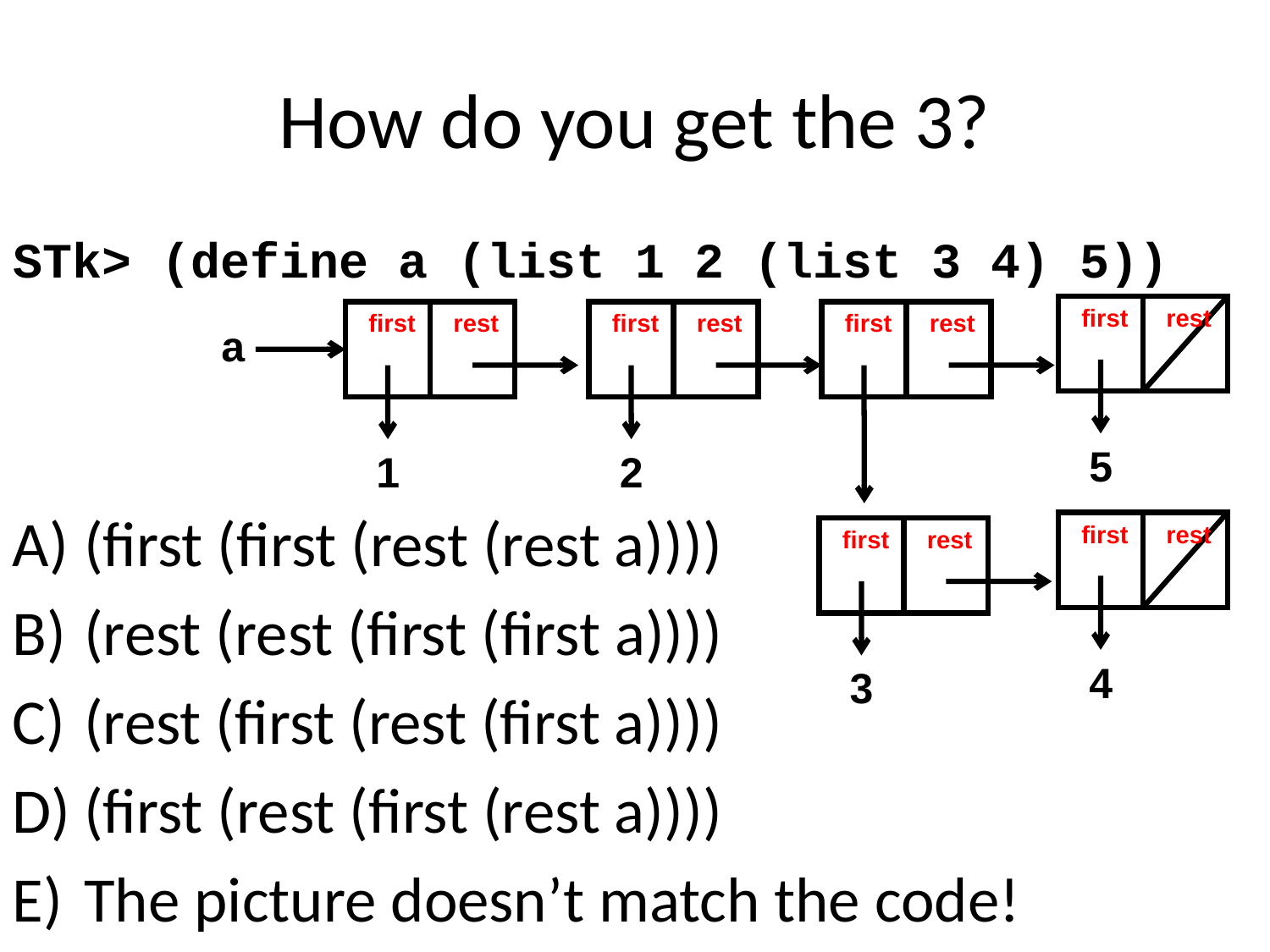

# How do you get the 3?
STk> (define a (list 1 2 (list 3 4) 5))

first

rest

5

first

rest

1

first

rest

2

first

rest

a
(first (first (rest (rest a))))
(rest (rest (first (first a))))
(rest (first (rest (first a))))
(first (rest (first (rest a))))
The picture doesn’t match the code!

first

rest

4

first

rest

3